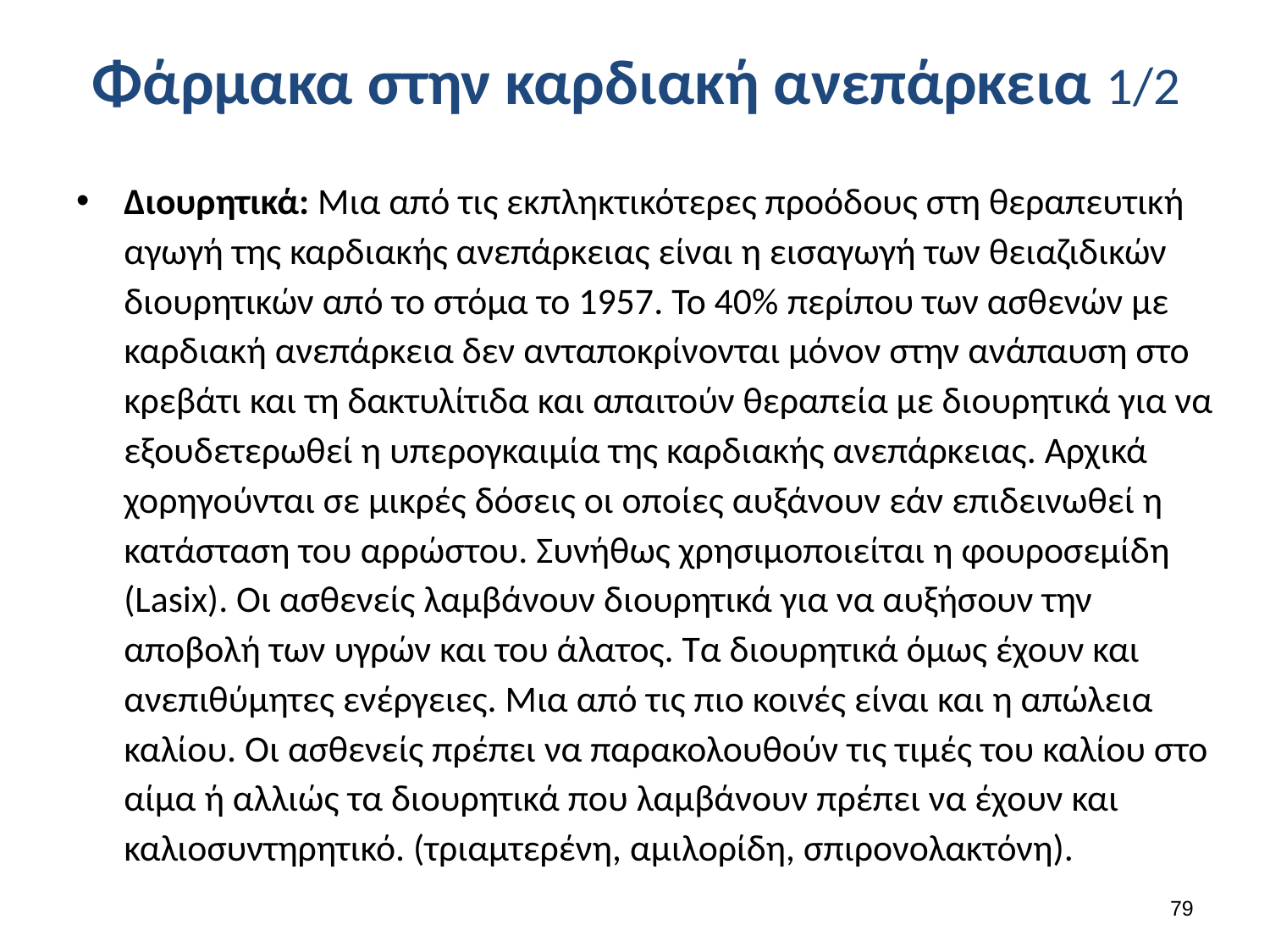

# Φάρμακα στην καρδιακή ανεπάρκεια 1/2
Διουρητικά: Μια από τις εκπληκτικότερες προόδους στη θεραπευτική αγωγή της καρδιακής ανεπάρκειας είναι η εισαγωγή των θειαζιδικών διουρητικών από το στόμα το 1957. Το 40% περίπου των ασθενών με καρδιακή ανεπάρκεια δεν ανταποκρίνονται μόνον στην ανάπαυση στο κρεβάτι και τη δακτυλίτιδα και απαιτούν θεραπεία με διουρητικά για να εξουδετερωθεί η υπερογκαιμία της καρδιακής ανεπάρκειας. Αρχικά χορηγούνται σε μικρές δόσεις οι οποίες αυξάνουν εάν επιδεινωθεί η κατάσταση του αρρώστου. Συνήθως χρησιμοποιείται η φουροσεμίδη (Lasix). Οι ασθενείς λαμβάνουν διουρητικά για να αυξήσουν την αποβολή των υγρών και του άλατος. Τα διουρητικά όμως έχουν και ανεπιθύμητες ενέργειες. Μια από τις πιο κοινές είναι και η απώλεια καλίου. Οι ασθενείς πρέπει να παρακολουθούν τις τιμές του καλίου στο αίμα ή αλλιώς τα διουρητικά που λαμβάνουν πρέπει να έχουν και καλιοσυντηρητικό. (τριαμτερένη, αμιλορίδη, σπιρονολακτόνη).
79